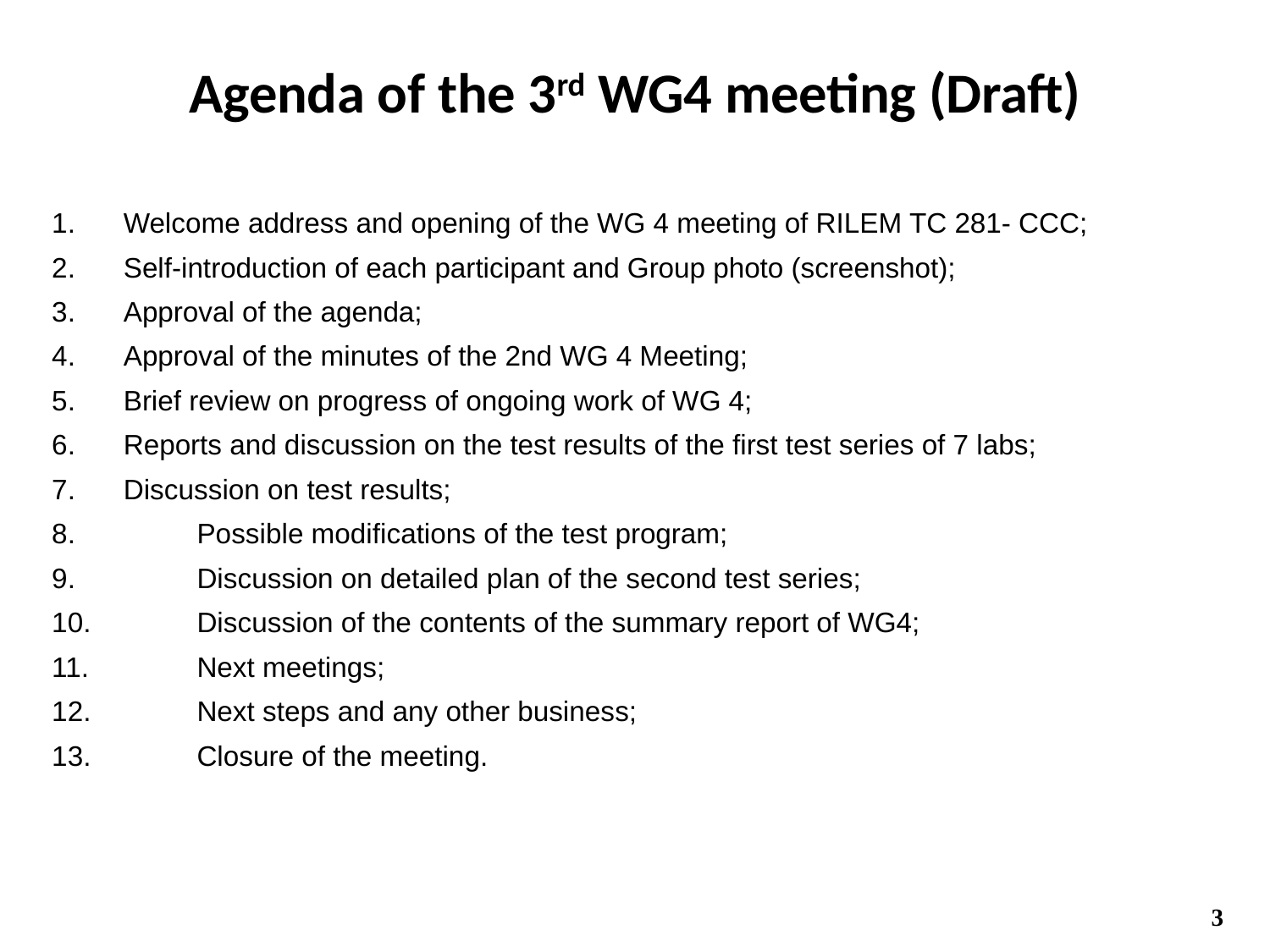

Agenda of the 3rd WG4 meeting (Draft)
Welcome address and opening of the WG 4 meeting of RILEM TC 281- CCC;
Self-introduction of each participant and Group photo (screenshot);
Approval of the agenda;
Approval of the minutes of the 2nd WG 4 Meeting;
Brief review on progress of ongoing work of WG 4;
Reports and discussion on the test results of the first test series of 7 labs;
Discussion on test results;
	Possible modifications of the test program;
	Discussion on detailed plan of the second test series;
	Discussion of the contents of the summary report of WG4;
	Next meetings;
	Next steps and any other business;
	Closure of the meeting.
3